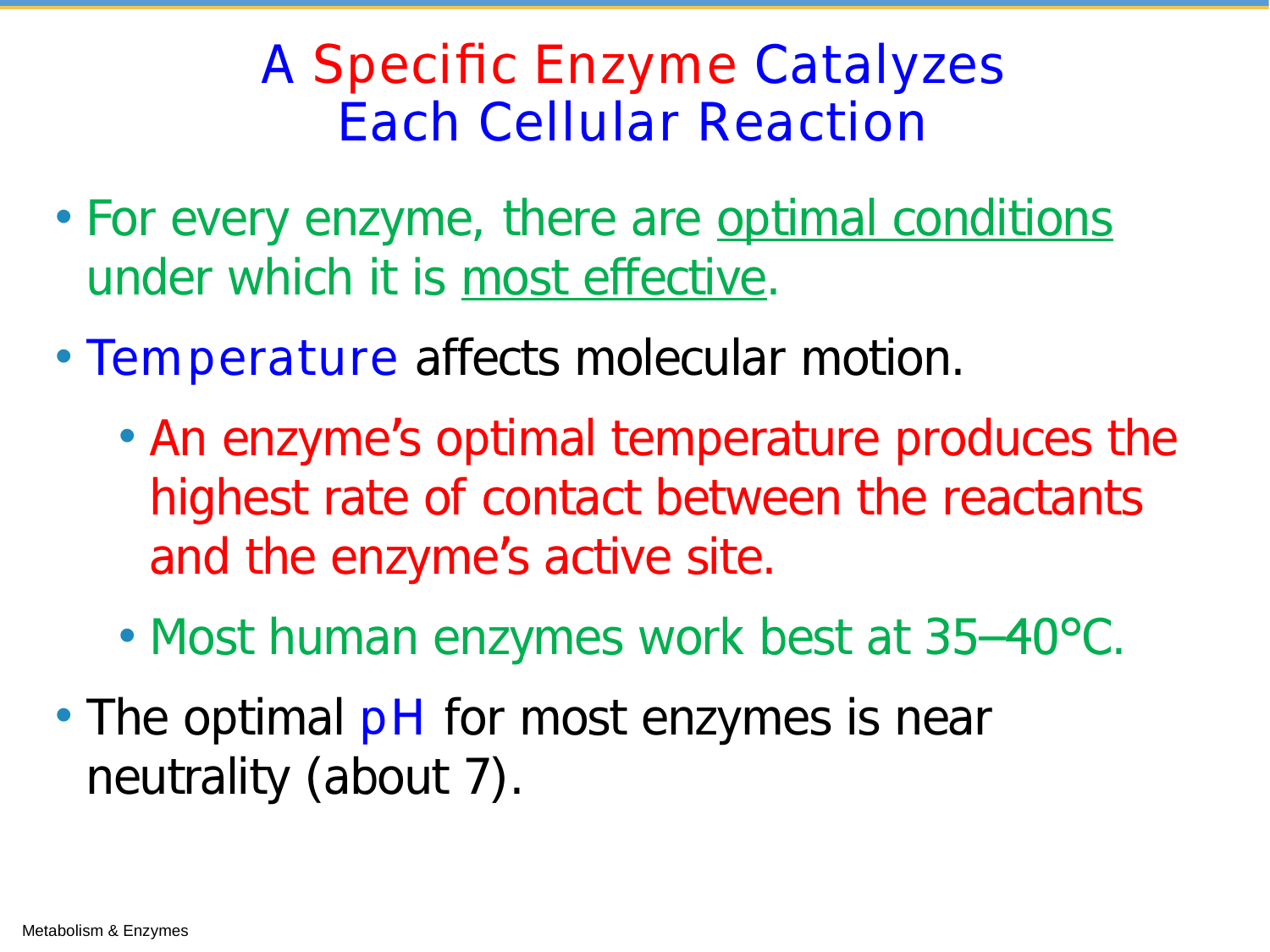

# A Specific Enzyme Catalyzes Each Cellular Reaction
For every enzyme, there are optimal conditions under which it is most effective.
Temperature affects molecular motion.
An enzyme’s optimal temperature produces the highest rate of contact between the reactants and the enzyme’s active site.
Most human enzymes work best at 35–40°C.
The optimal pH for most enzymes is near neutrality (about 7).
Metabolism & Enzymes